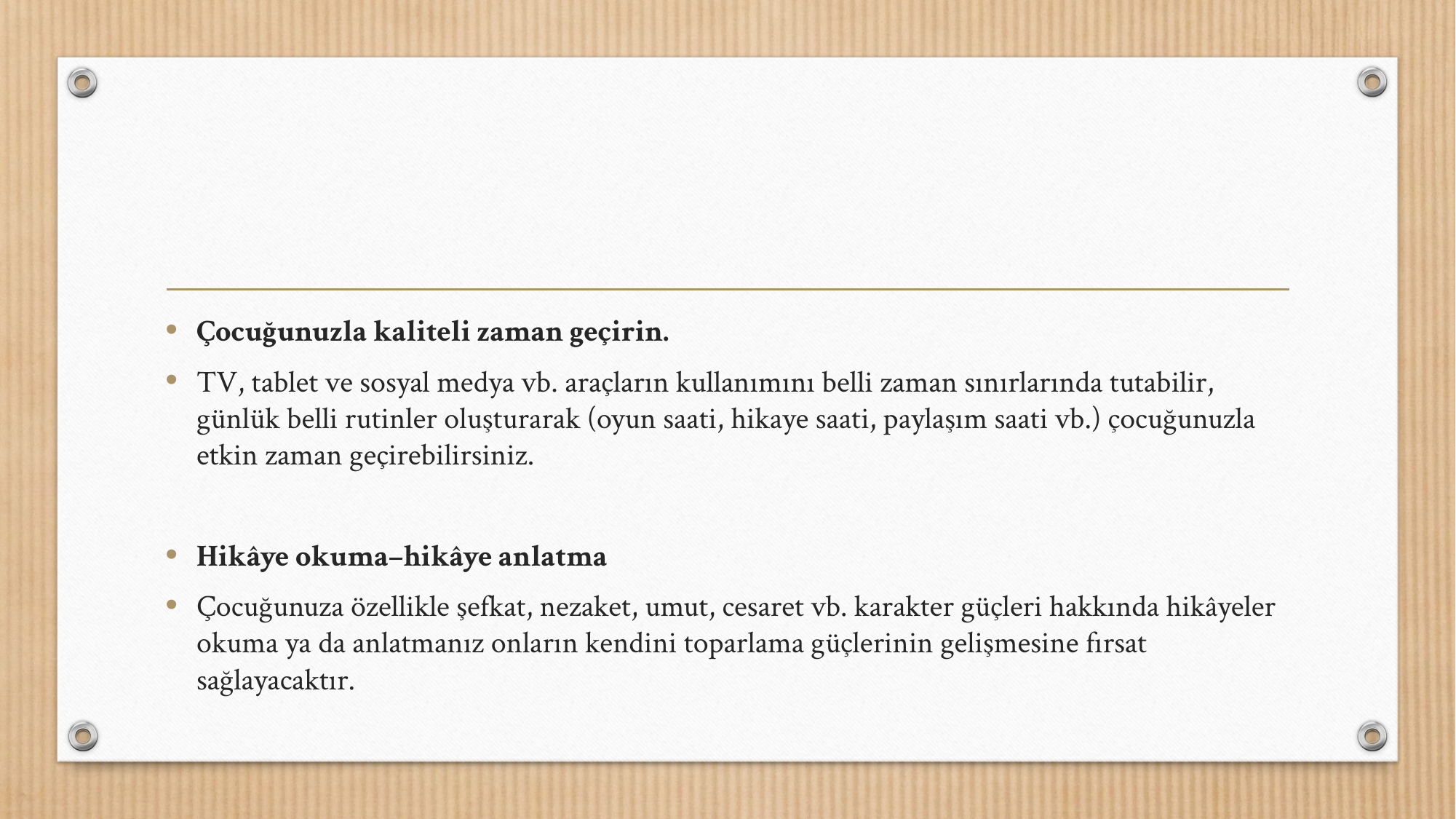

#
Çocuğunuzla kaliteli zaman geçirin.
TV, tablet ve sosyal medya vb. araçların kullanımını belli zaman sınırlarında tutabilir, günlük belli rutinler oluşturarak (oyun saati, hikaye saati, paylaşım saati vb.) çocuğunuzla etkin zaman geçirebilirsiniz.

Hikâye okuma–hikâye anlatma
Çocuğunuza özellikle şefkat, nezaket, umut, cesaret vb. karakter güçleri hakkında hikâyeler okuma ya da anlatmanız onların kendini toparlama güçlerinin gelişmesine fırsat sağlayacaktır.